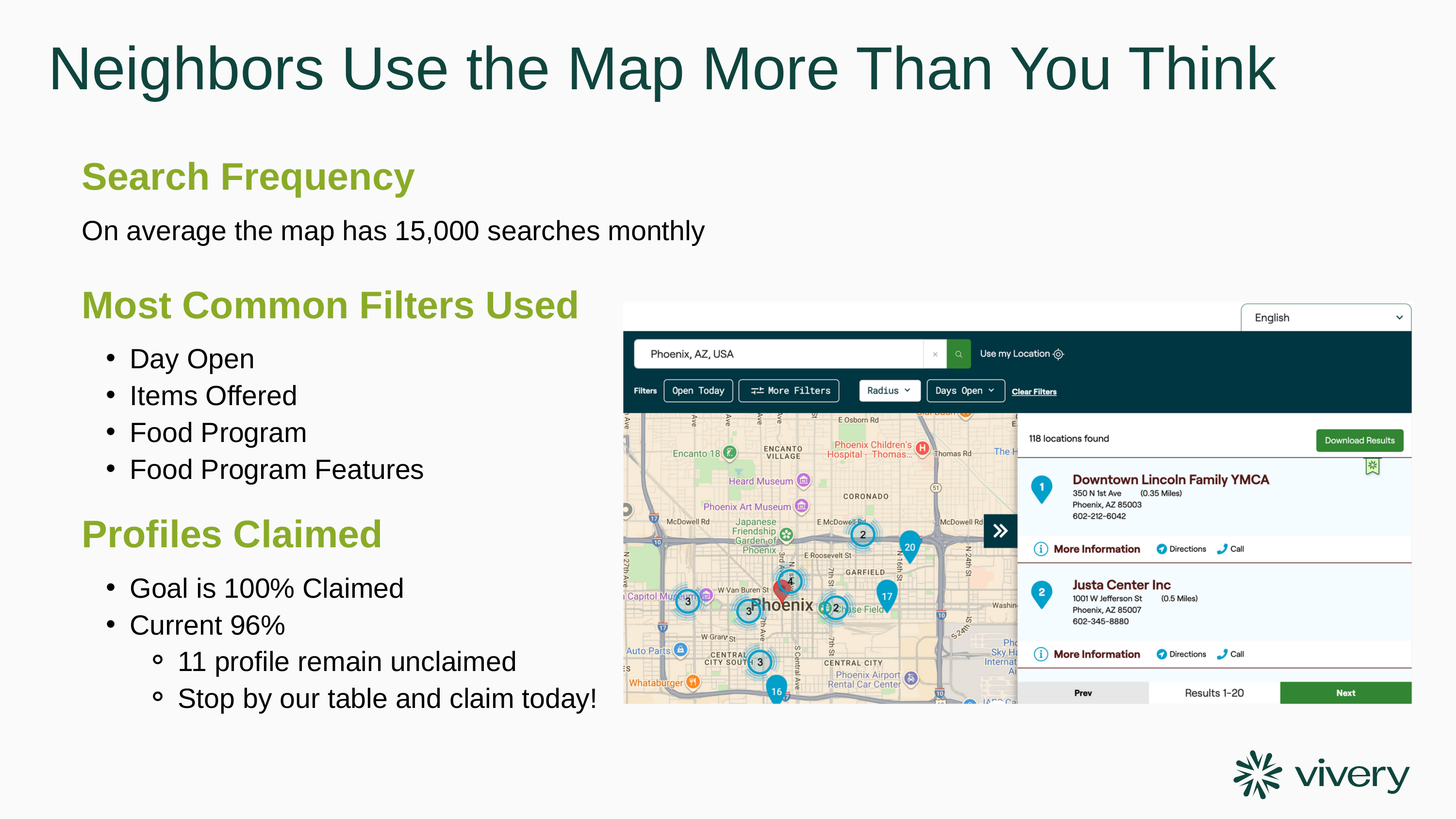

Neighbors Use the Map More Than You Think
Search Frequency
On average the map has 15,000 searches monthly
Most Common Filters Used
Day Open
Items Offered
Food Program
Food Program Features

Profiles Claimed
Goal is 100% Claimed
Current 96%
11 profile remain unclaimed
Stop by our table and claim today!